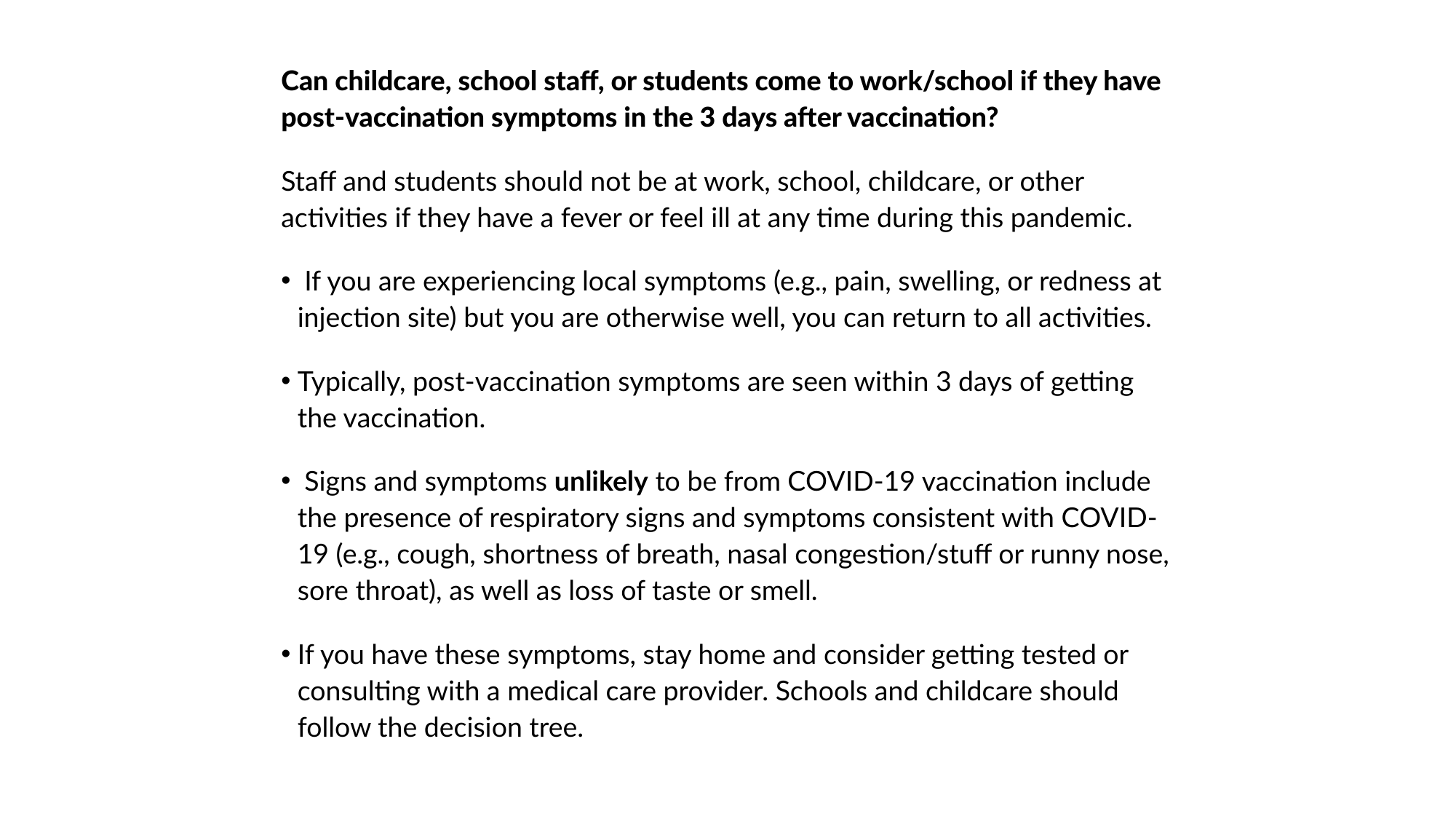

Can childcare, school staff, or students come to work/school if they have post-vaccination symptoms in the 3 days after vaccination?
Staff and students should not be at work, school, childcare, or other activities if they have a fever or feel ill at any time during this pandemic.
 If you are experiencing local symptoms (e.g., pain, swelling, or redness at injection site) but you are otherwise well, you can return to all activities.
Typically, post-vaccination symptoms are seen within 3 days of getting the vaccination.
 Signs and symptoms unlikely to be from COVID-19 vaccination include the presence of respiratory signs and symptoms consistent with COVID-19 (e.g., cough, shortness of breath, nasal congestion/stuff or runny nose, sore throat), as well as loss of taste or smell.
If you have these symptoms, stay home and consider getting tested or consulting with a medical care provider. Schools and childcare should follow the decision tree.